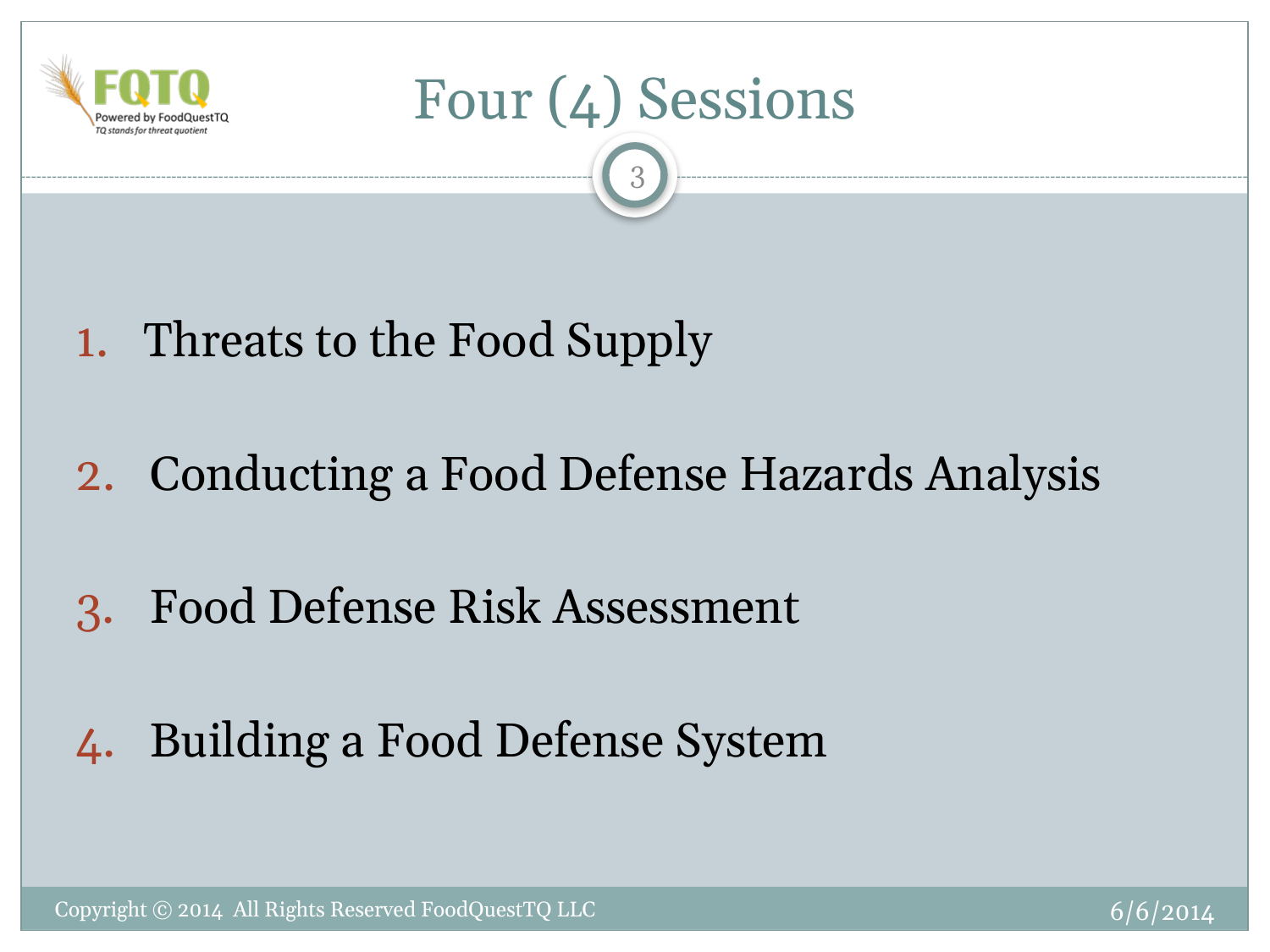

# Four (4) Sessions
3

1.   Threats to the Food Supply

2.   Conducting a Food Defense Hazards Analysis

3.   Food Defense Risk Assessment

4.   Building a Food Defense System
6/6/2014
Copyright © 2014  All Rights Reserved FoodQuestTQ LLC